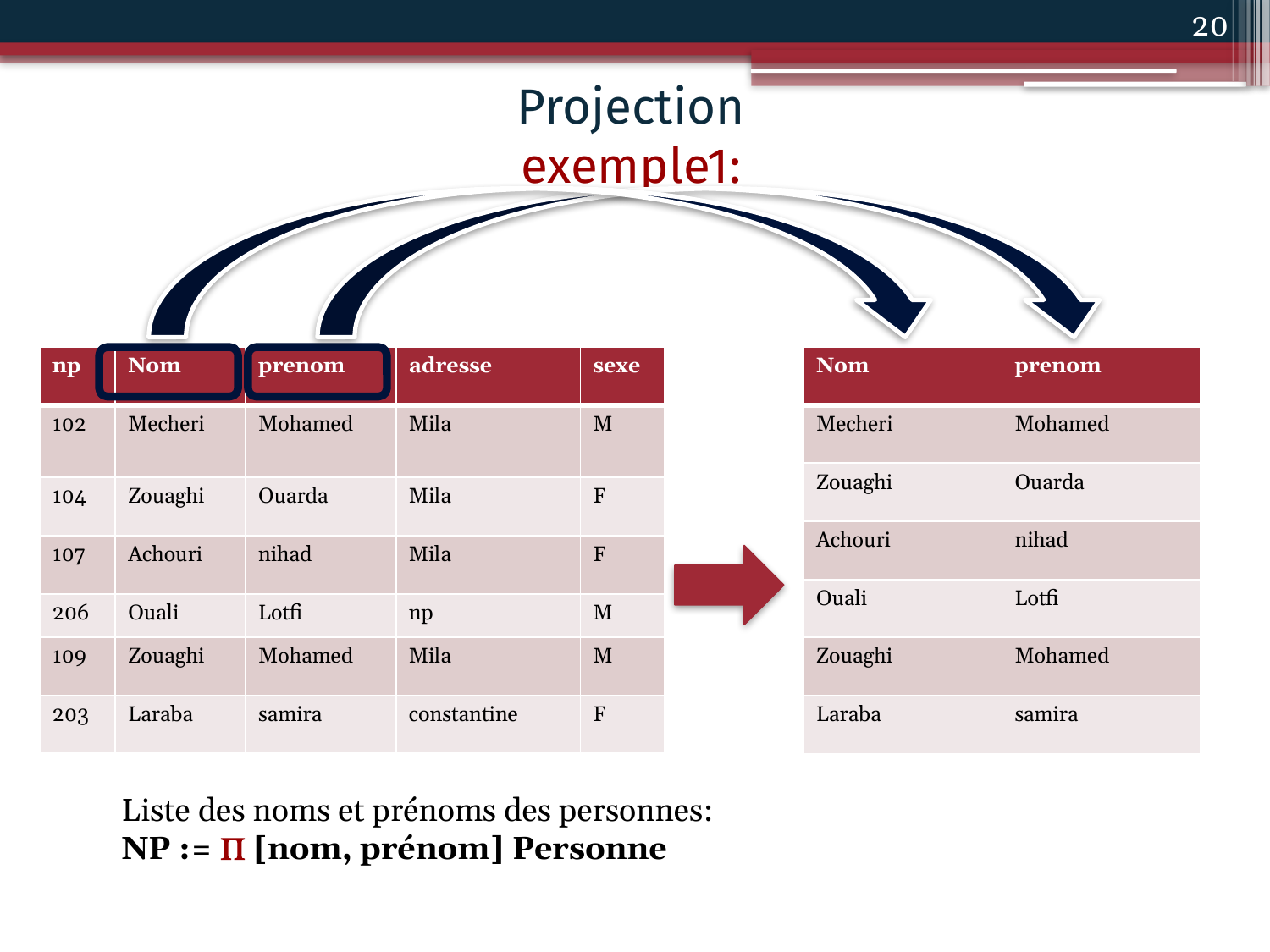

20
# Projection exemple1:

| np | Nom | prenom | adresse | sexe |
| --- | --- | --- | --- | --- |
| 102 | Mecheri | Mohamed | Mila | M |
| 104 | Zouaghi | Ouarda | Mila | F |
| 107 | Achouri | nihad | Mila | F |
| 206 | Ouali | Lotfi | np | M |
| 109 | Zouaghi | Mohamed | Mila | M |
| 203 | Laraba | samira | constantine | F |

| Nom | prenom |
| --- | --- |
| Mecheri | Mohamed |
| Zouaghi | Ouarda |
| Achouri | nihad |
| Ouali | Lotfi |
| Zouaghi | Mohamed |
| Laraba | samira |

Liste des noms et prénoms des personnes:
NP := Π [nom, prénom] Personne